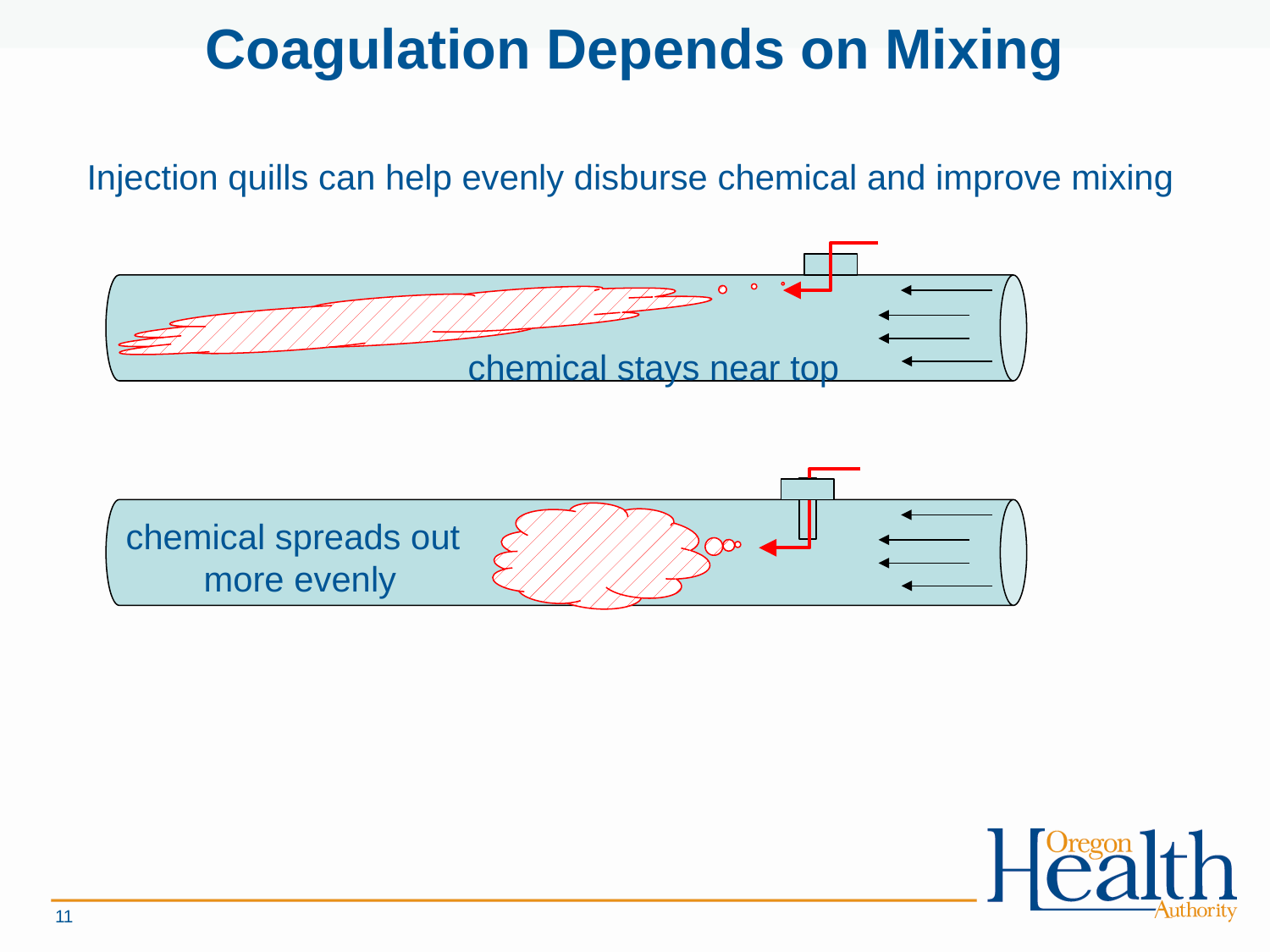

# Coagulation Depends on Mixing

Injection quills can help evenly disburse chemical and improve mixing

			chemical stays near top

    chemical spreads out
            more evenly

11